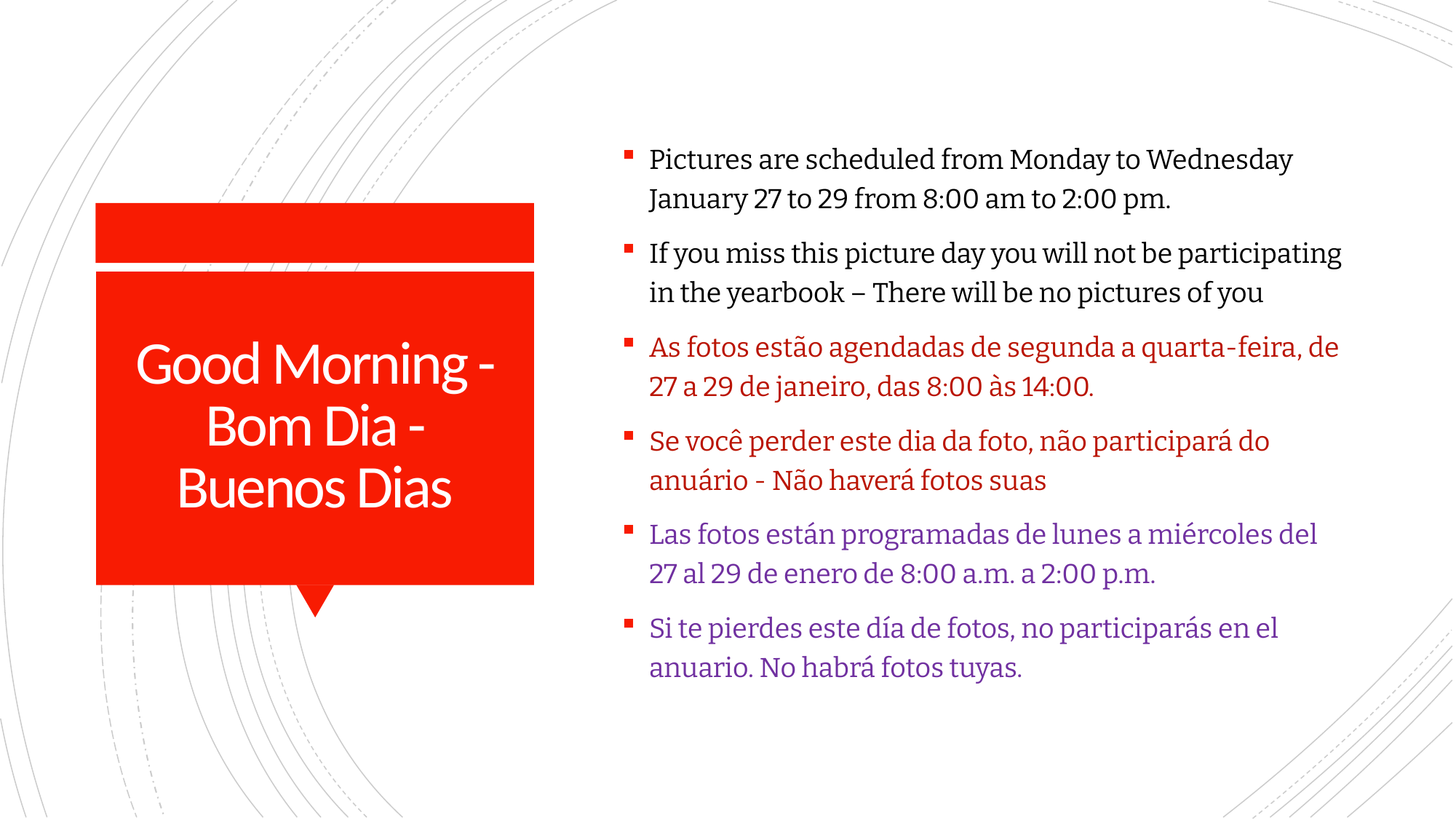

Pictures are scheduled from Monday to Wednesday January 27 to 29 from 8:00 am to 2:00 pm.
If you miss this picture day you will not be participating in the yearbook – There will be no pictures of you
As fotos estão agendadas de segunda a quarta-feira, de 27 a 29 de janeiro, das 8:00 às 14:00.
Se você perder este dia da foto, não participará do anuário - Não haverá fotos suas
Las fotos están programadas de lunes a miércoles del 27 al 29 de enero de 8:00 a.m. a 2:00 p.m.
Si te pierdes este día de fotos, no participarás en el anuario. No habrá fotos tuyas.
# Good Morning - Bom Dia - Buenos Dias